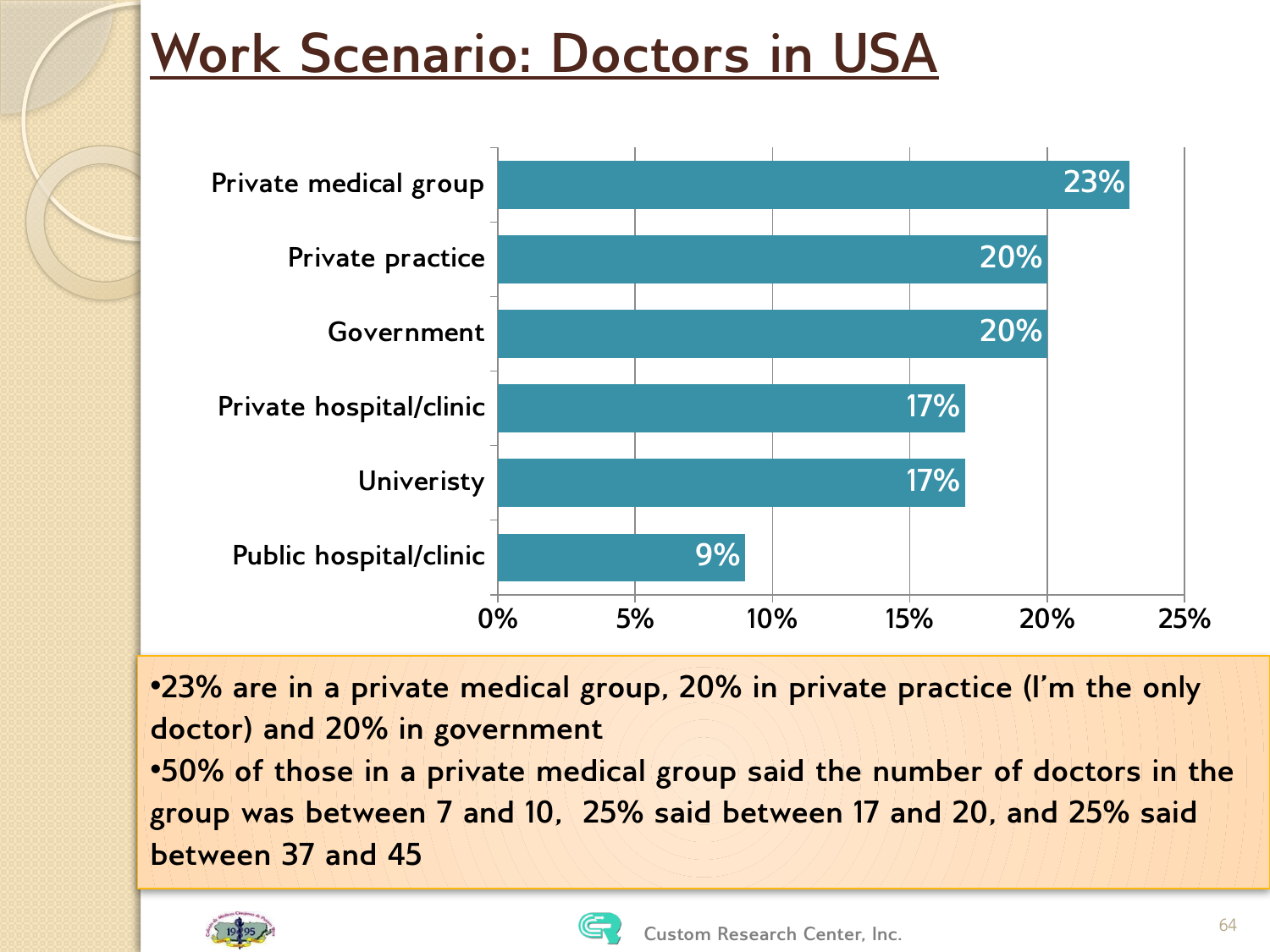

# Work Scenario: Doctors in USA

### Chart

| Category | Series 1 |
|---|---|
| Public hospital/clinic | 0.09000000000000002 |
| Univeristy | 0.17 |
| Private hospital/clinic | 0.17 |
| Government | 0.2 |
| Private practice | 0.2 |
| Private medical group | 0.23 |
23% are in a private medical group, 20% in private practice (I’m the only doctor) and 20% in government
50% of those in a private medical group said the number of doctors in the group was between 7 and 10,  25% said between 17 and 20, and 25% said between 37 and 45
64